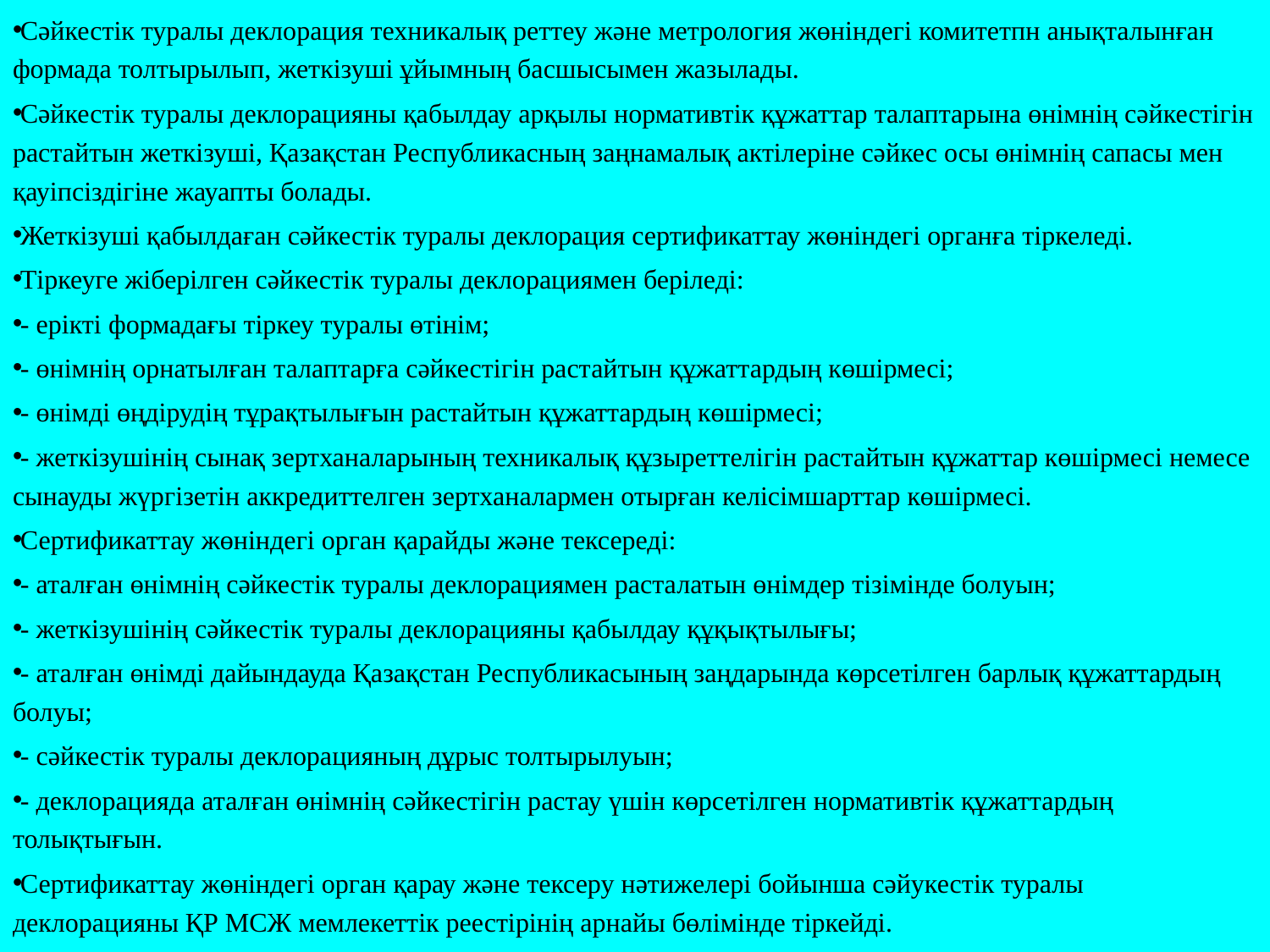

Сәйкестік туралы деклорация техникалық реттеу және метрология жөніндегі комитетпн анықталынған формада толтырылып, жеткізуші ұйымның басшысымен жазылады.
Сәйкестік туралы деклорацияны қабылдау арқылы нормативтік құжаттар талаптарына өнімнің сәйкестігін растайтын жеткізуші, Қазақстан Республикасның заңнамалық актілеріне сәйкес осы өнімнің сапасы мен қауіпсіздігіне жауапты болады.
Жеткізуші қабылдаған сәйкестік туралы деклорация сертификаттау жөніндегі органға тіркеледі.
Тіркеуге жіберілген сәйкестік туралы деклорациямен беріледі:
- ерікті формадағы тіркеу туралы өтінім;
- өнімнің орнатылған талаптарға сәйкестігін растайтын құжаттардың көшірмесі;
- өнімді өңдірудің тұрақтылығын растайтын құжаттардың көшірмесі;
- жеткізушінің сынақ зертханаларының техникалық құзыреттелігін растайтын құжаттар көшірмесі немесе сынауды жүргізетін аккредиттелген зертханалармен отырған келісімшарттар көшірмесі.
Сертификаттау жөніндегі орган қарайды және тексереді:
- аталған өнімнің сәйкестік туралы деклорациямен расталатын өнімдер тізімінде болуын;
- жеткізушінің сәйкестік туралы деклорацияны қабылдау құқықтылығы;
- аталған өнімді дайындауда Қазақстан Республикасының заңдарында көрсетілген барлық құжаттардың болуы;
- сәйкестік туралы деклорацияның дұрыс толтырылуын;
- деклорацияда аталған өнімнің сәйкестігін растау үшін көрсетілген нормативтік құжаттардың толықтығын.
Сертификаттау жөніндегі орган қарау және тексеру нәтижелері бойынша сәйукестік туралы деклорацияны ҚР МСЖ мемлекеттік реестірінің арнайы бөлімінде тіркейді.